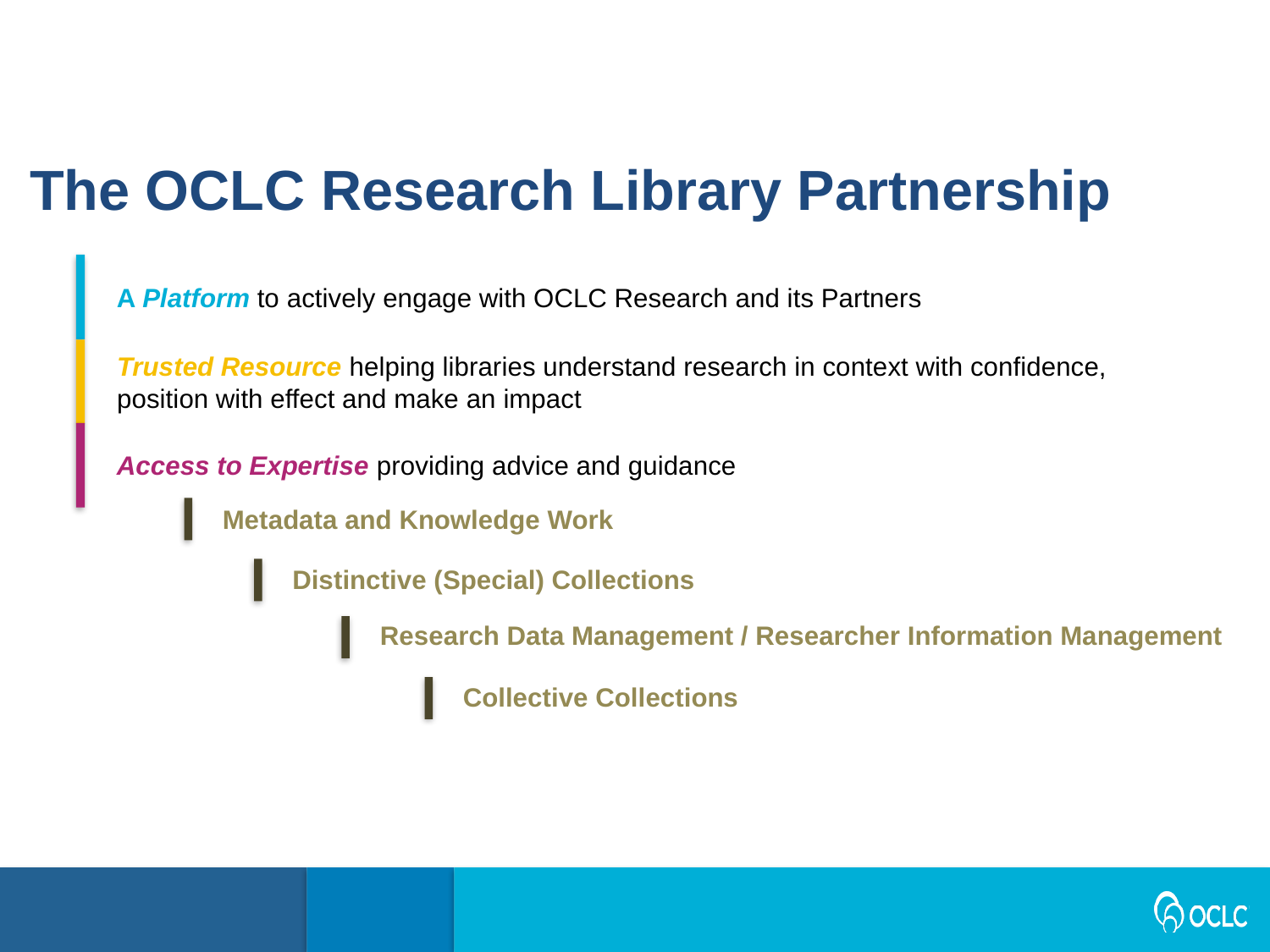

The OCLC Research Library Partnership

A Platform to actively engage with OCLC Research and its Partners

Trusted Resource helping libraries understand research in context with confidence, position with effect and make an impact

Access to Expertise providing advice and guidance

Metadata and Knowledge Work
Distinctive (Special) Collections

Research Data Management / Researcher Information Management

Collective Collections